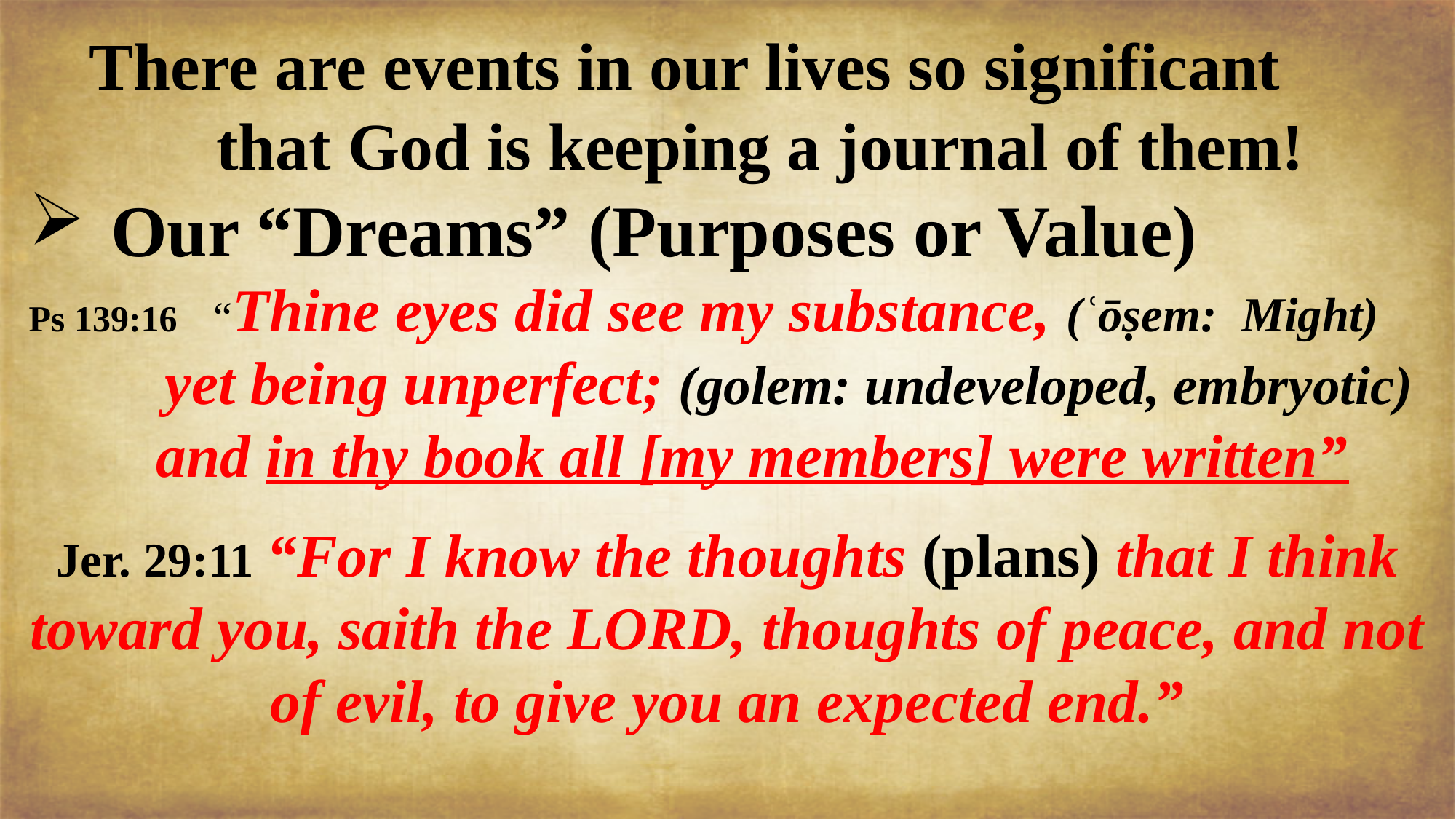

There are events in our lives so significant
    that God is keeping a journal of them!
Our “Dreams” (Purposes or Value)
Ps 139:16    “Thine eyes did see my substance, (ʿōṣem:  Might)
         yet being unperfect; (golem: undeveloped, embryotic)
              and in thy book all [my members] were written”
Jer. 29:11 “For I know the thoughts ‏(plans) that I think toward you, saith the LORD, thoughts of peace, and not of evil, to give you an expected end.”